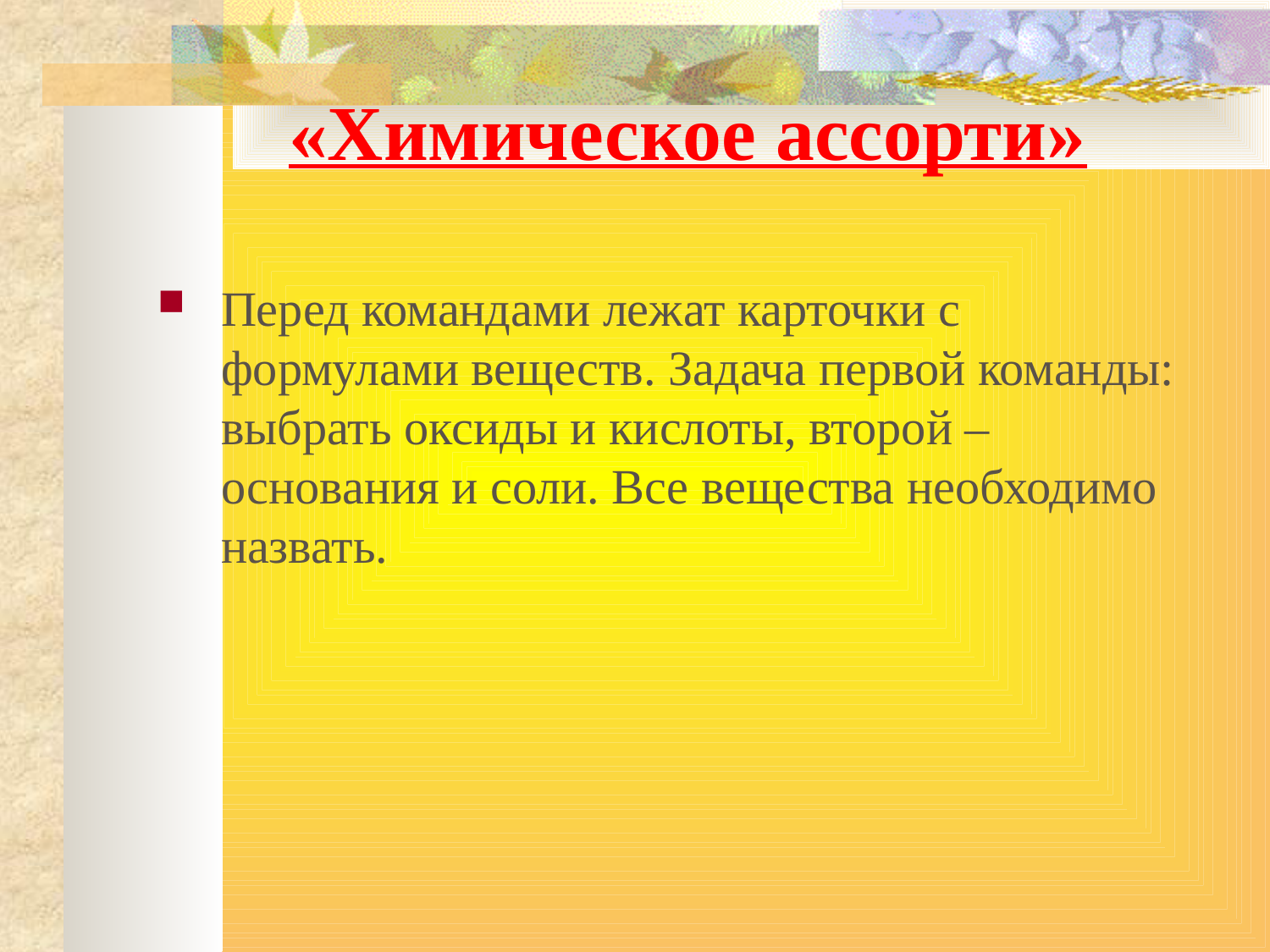

# «Химическое ассорти»
Перед командами лежат карточки с формулами веществ. Задача первой команды: выбрать оксиды и кислоты, второй – основания и соли. Все вещества необходимо назвать.